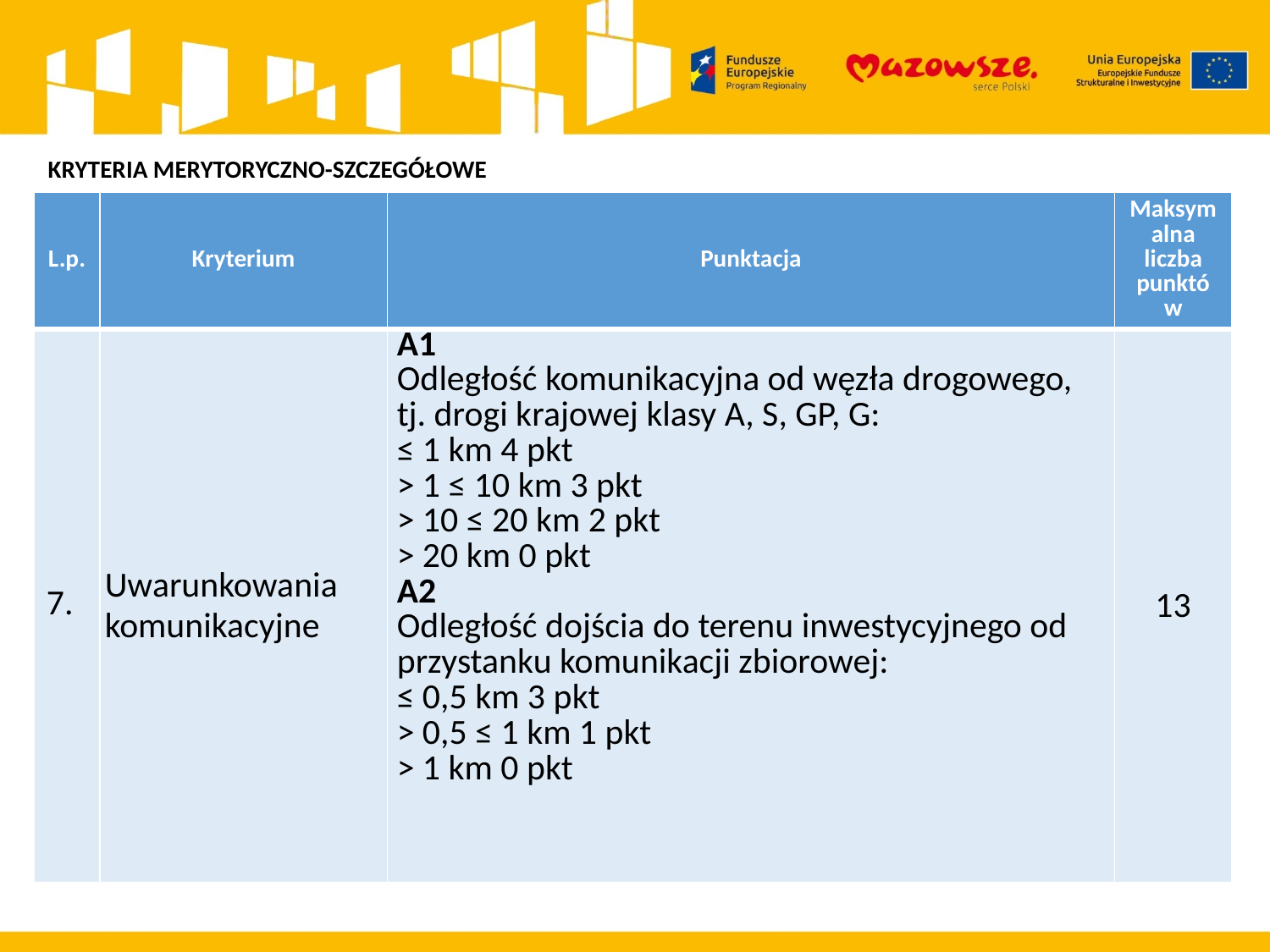

KRYTERIA MERYTORYCZNO-SZCZEGÓŁOWE
| L.p. | Kryterium | Punktacja | Maksymalna liczba punktów |
| --- | --- | --- | --- |
| 7. | Uwarunkowania komunikacyjne | A1 Odległość komunikacyjna od węzła drogowego, tj. drogi krajowej klasy A, S, GP, G: ≤ 1 km 4 pkt > 1 ≤ 10 km 3 pkt > 10 ≤ 20 km 2 pkt > 20 km 0 pkt A2 Odległość dojścia do terenu inwestycyjnego od przystanku komunikacji zbiorowej: ≤ 0,5 km 3 pkt > 0,5 ≤ 1 km 1 pkt > 1 km 0 pkt | 13 |